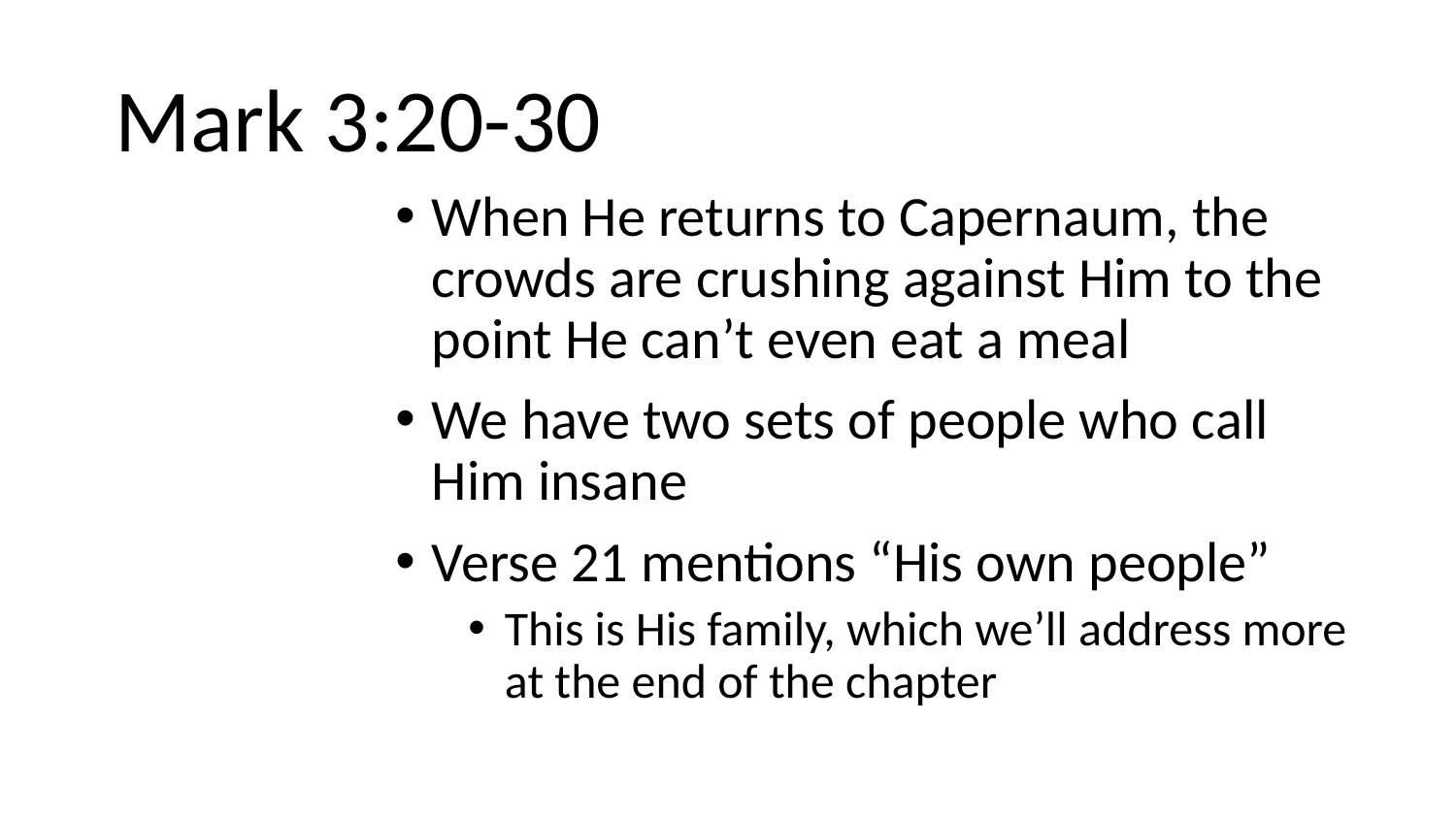

# Mark 3:20-30
When He returns to Capernaum, the crowds are crushing against Him to the point He can’t even eat a meal
We have two sets of people who call Him insane
Verse 21 mentions “His own people”
This is His family, which we’ll address more at the end of the chapter